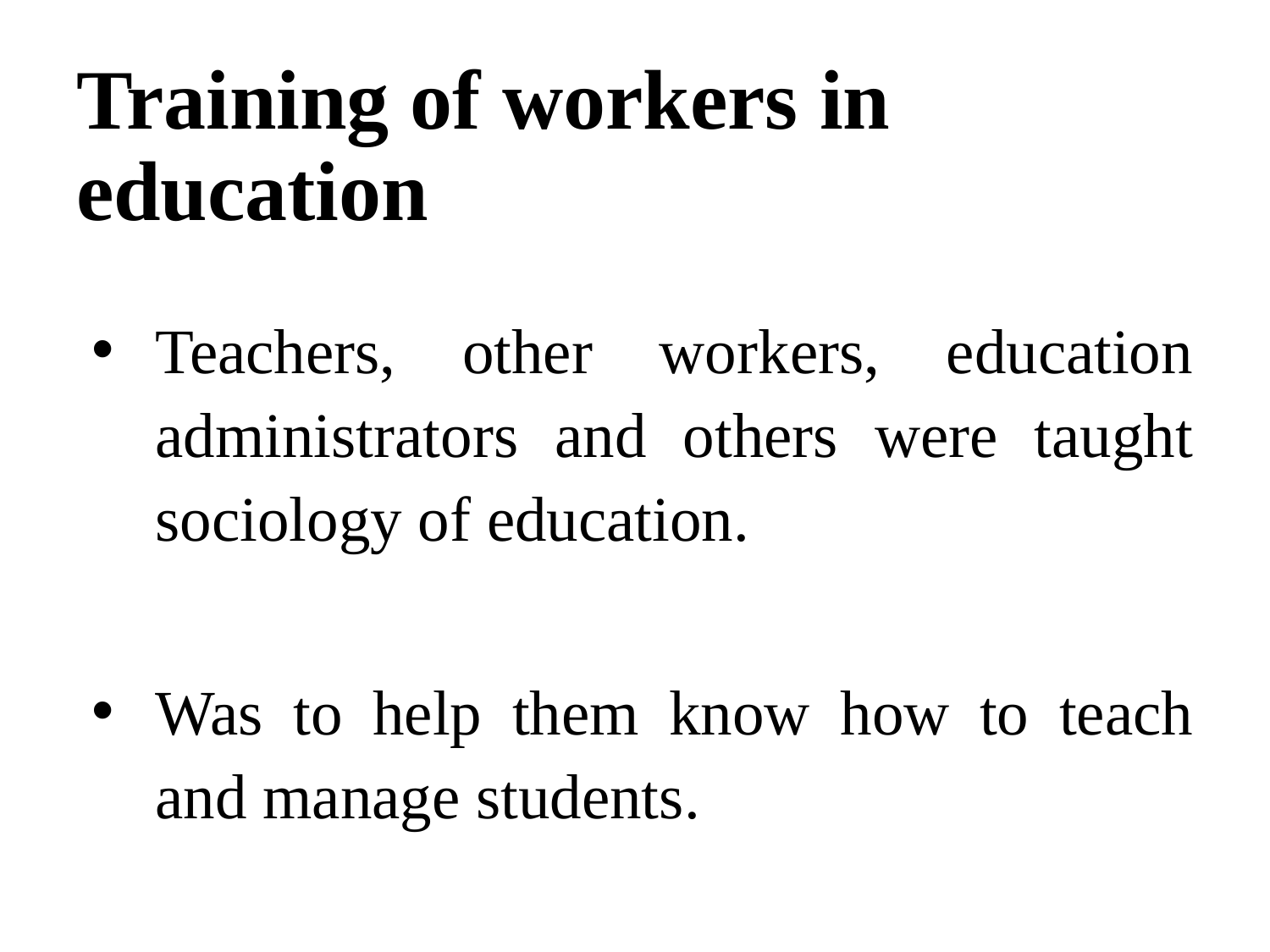

# Training of workers in education
Teachers, other workers, education administrators and others were taught sociology of education.

Was to help them know how to teach and manage students.